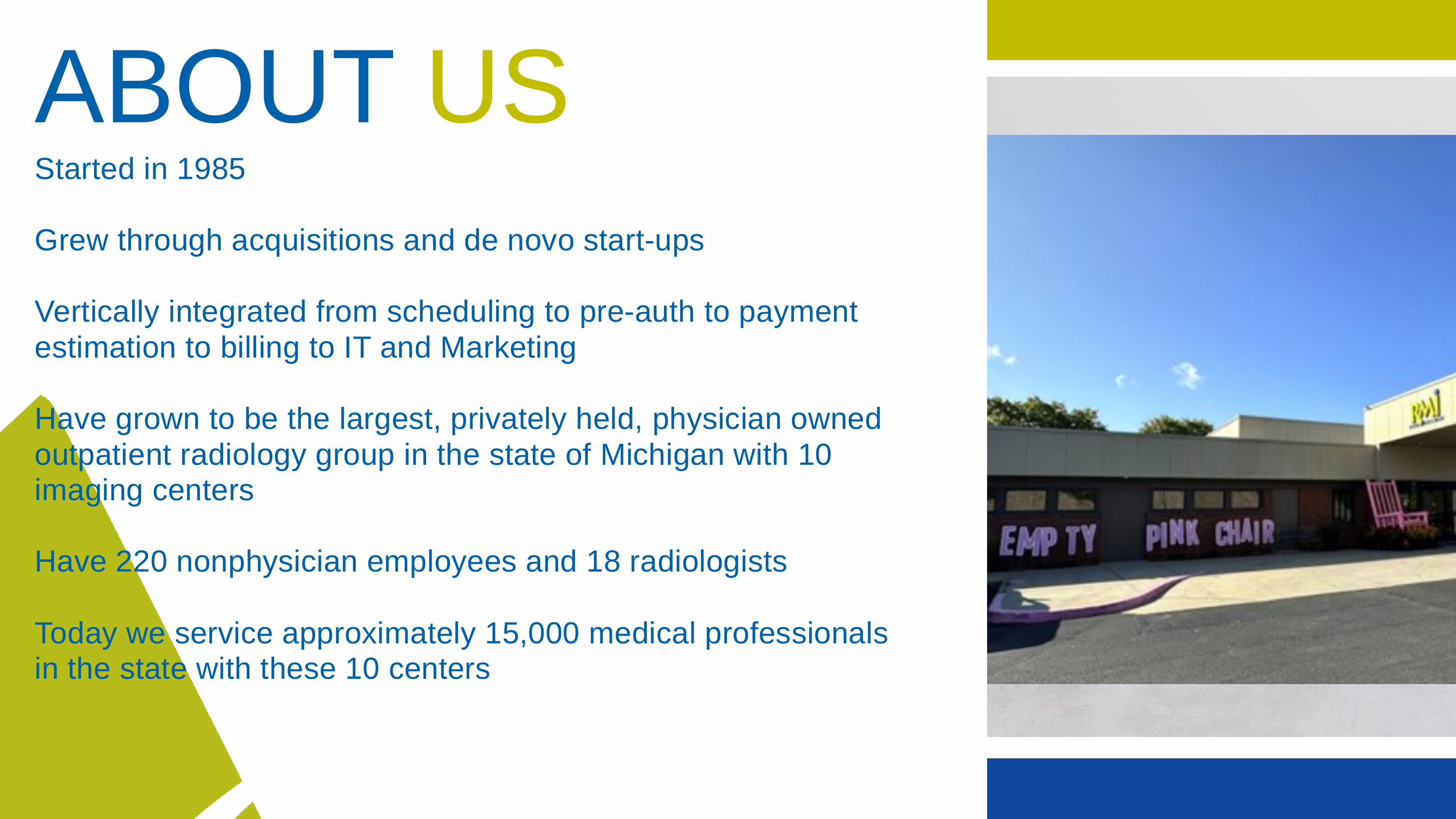

ABOUT US

Started in 1985​

Grew through acquisitions and de novo start-ups​

Vertically integrated from scheduling to pre-auth to payment estimation to billing to IT and Marketing​

Have grown to be the largest, privately held, physician owned outpatient radiology group in the state of Michigan with 10 imaging centers​

Have 220 nonphysician employees and 18 radiologists​

Today we service approximately 15,000 medical professionals in the state with these 10 centers